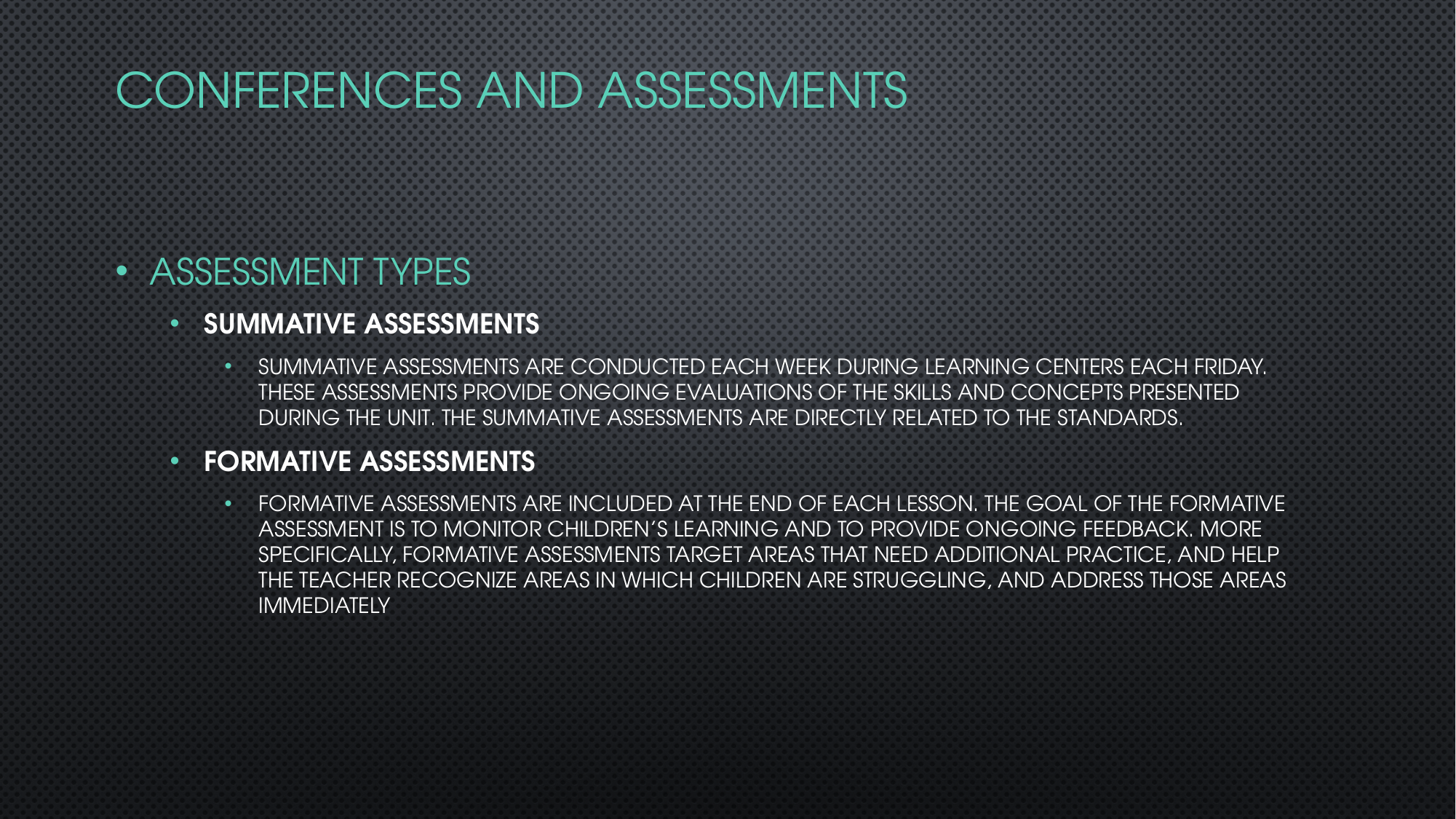

# Conferences and assessments
Assessment Types
Summative Assessments
Summative Assessments are conducted each week during Learning Centers each Friday. These assessments provide ongoing evaluations of the skills and concepts presented during the unit. The Summative Assessments are directly related to the standards.
Formative Assessments
Formative assessments are included at the end of each lesson. The goal of the formative assessment is to monitor children’s learning and to provide ongoing feedback. More specifically, formative assessments target areas that need additional practice, and help the teacher recognize areas in which children are struggling, and address those areas immediately